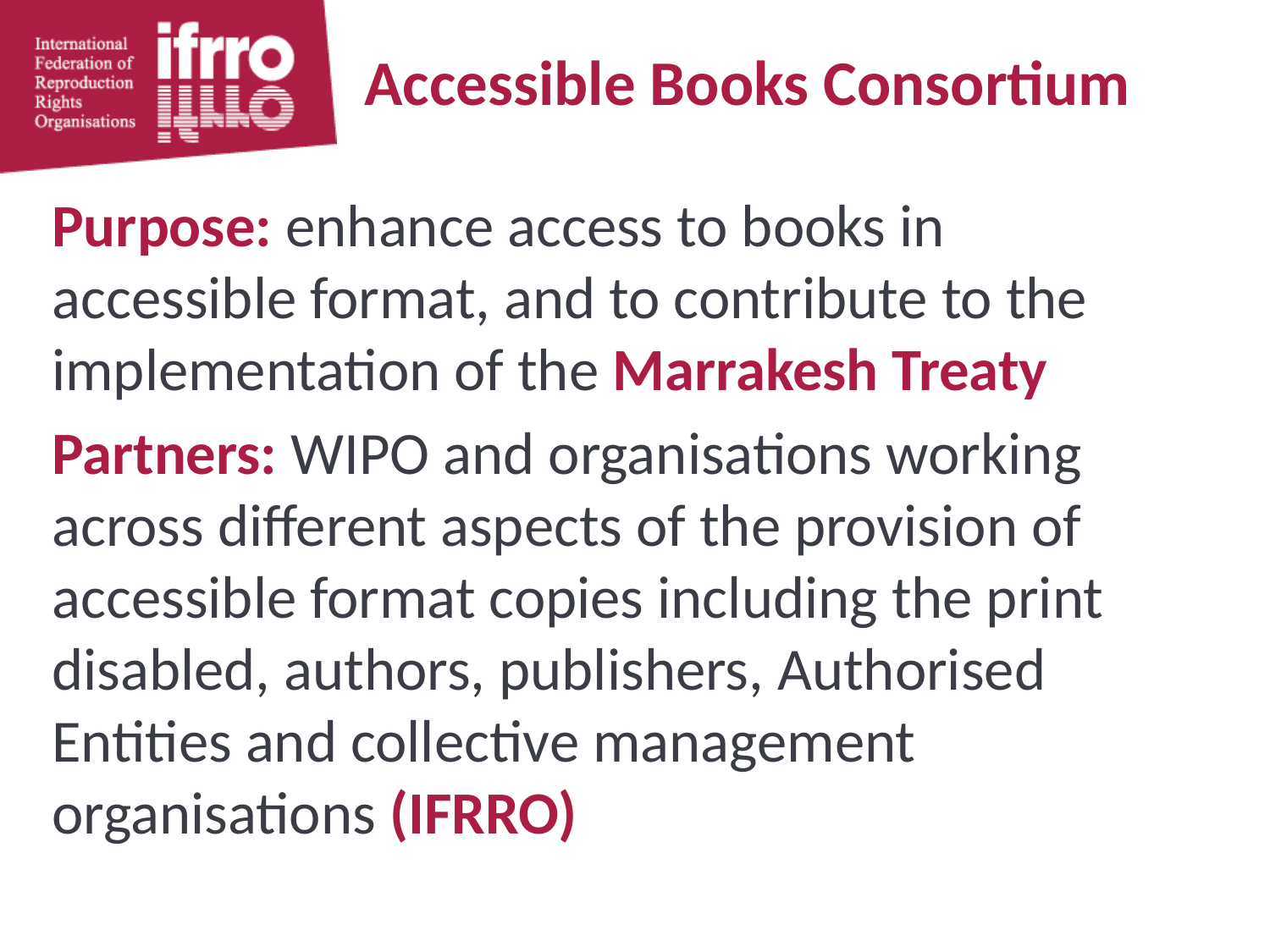

# Accessible Books Consortium
Purpose: enhance access to books in accessible format, and to contribute to the implementation of the Marrakesh Treaty
Partners: WIPO and organisations working across different aspects of the provision of accessible format copies including the print disabled, authors, publishers, Authorised Entities and collective management organisations (IFRRO)